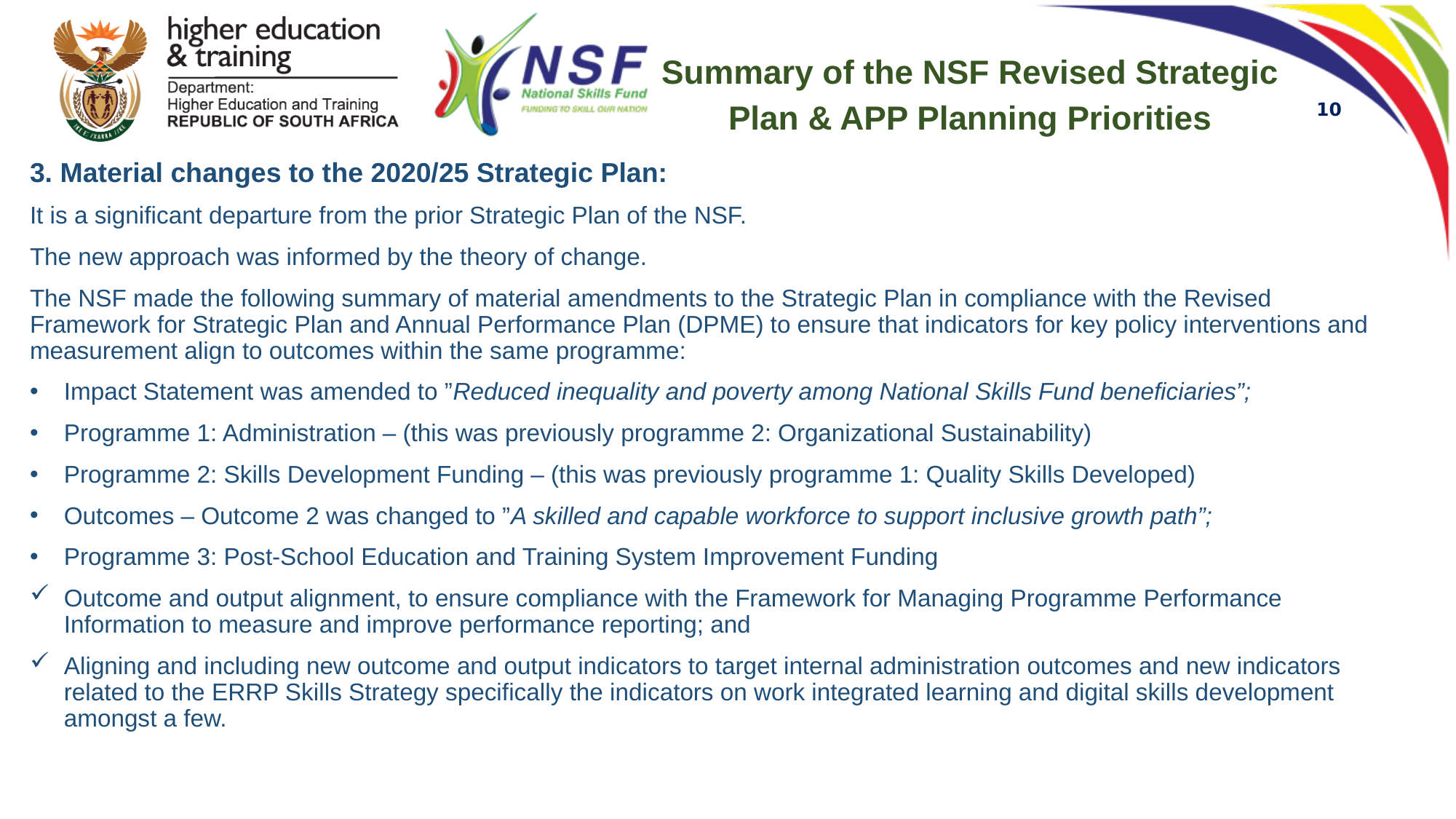

Summary of the NSF Revised Strategic Plan & APP Planning Priorities
10

3. Material changes to the 2020/25 Strategic Plan:
It is a significant departure from the prior Strategic Plan of the NSF.
The new approach was informed by the theory of change.
The NSF made the following summary of material amendments to the Strategic Plan in compliance with the Revised Framework for Strategic Plan and Annual Performance Plan (DPME) to ensure that indicators for key policy interventions and measurement align to outcomes within the same programme:
Impact Statement was amended to ”Reduced inequality and poverty among National Skills Fund beneficiaries”;
Programme 1: Administration – (this was previously programme 2: Organizational Sustainability)
Programme 2: Skills Development Funding – (this was previously programme 1: Quality Skills Developed)
Outcomes – Outcome 2 was changed to ”A skilled and capable workforce to support inclusive growth path”;
Programme 3: Post-School Education and Training System Improvement Funding
Outcome and output alignment, to ensure compliance with the Framework for Managing Programme Performance Information to measure and improve performance reporting; and
Aligning and including new outcome and output indicators to target internal administration outcomes and new indicators related to the ERRP Skills Strategy specifically the indicators on work integrated learning and digital skills development amongst a few.